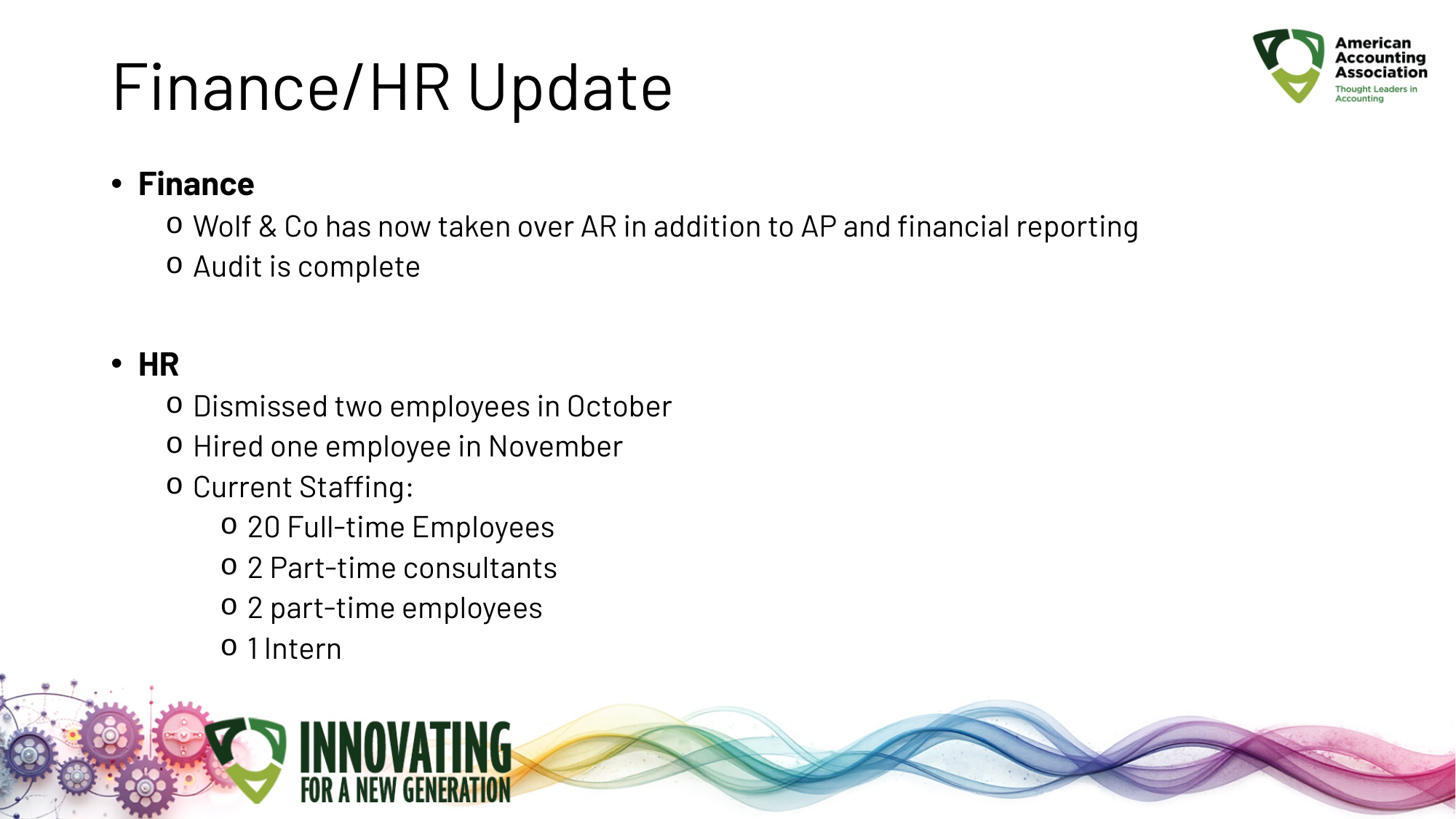

# Finance/HR Update
Finance
Wolf & Co has now taken over AR in addition to AP and financial reporting
Audit is complete

HR
Dismissed two employees in October
Hired one employee in November
Current Staffing:
20 Full-time Employees
2 Part-time consultants
2 part-time employees
1 Intern